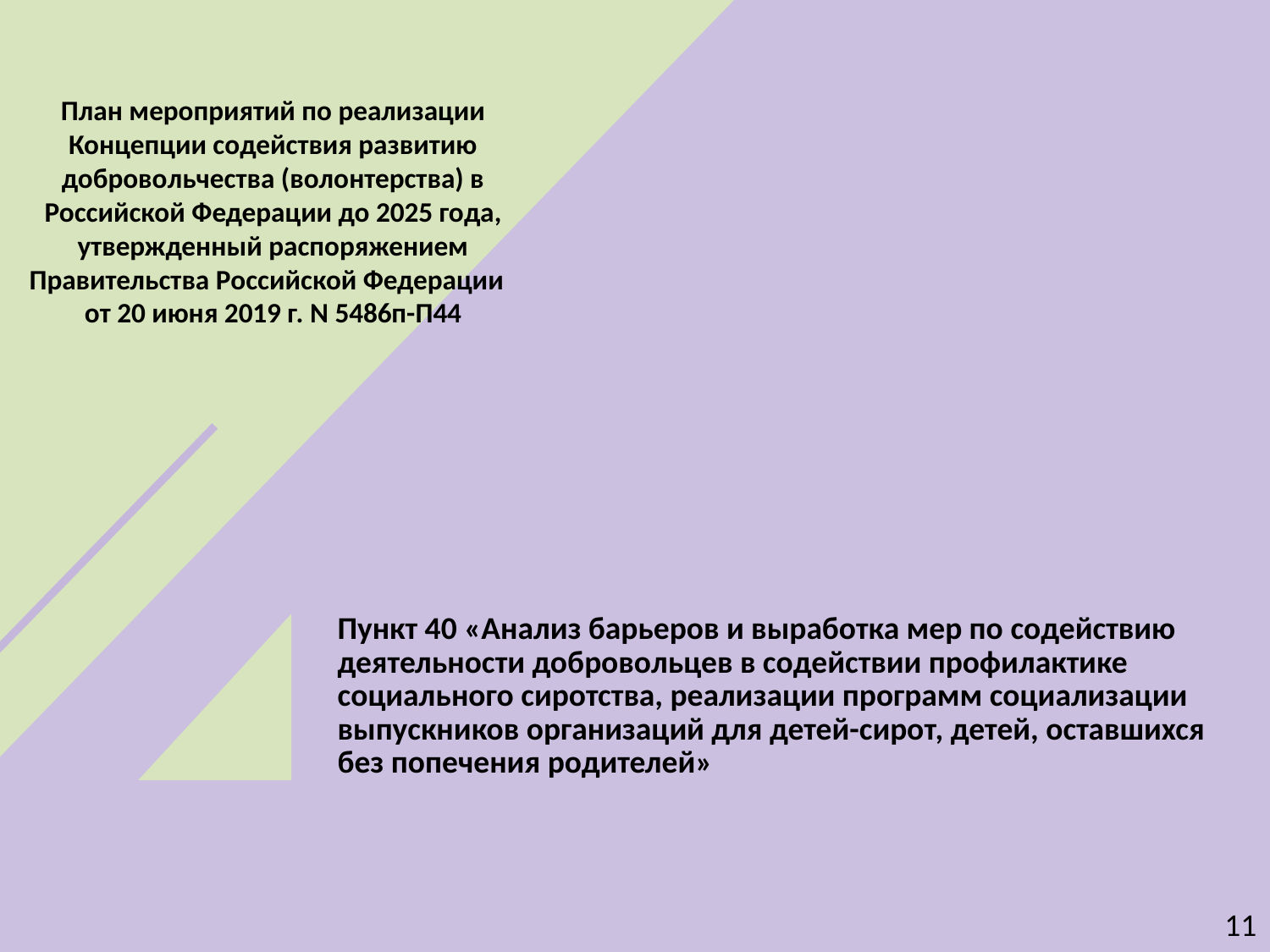

План мероприятий по реализации Концепции содействия развитию добровольчества (волонтерства) в Российской Федерации до 2025 года, утвержденный распоряжением Правительства Российской Федерации
от 20 июня 2019 г. N 5486п-П44
Пункт 40 «Анализ барьеров и выработка мер по содействию деятельности добровольцев в содействии профилактике социального сиротства, реализации программ социализации выпускников организаций для детей-сирот, детей, оставшихся без попечения родителей»

11